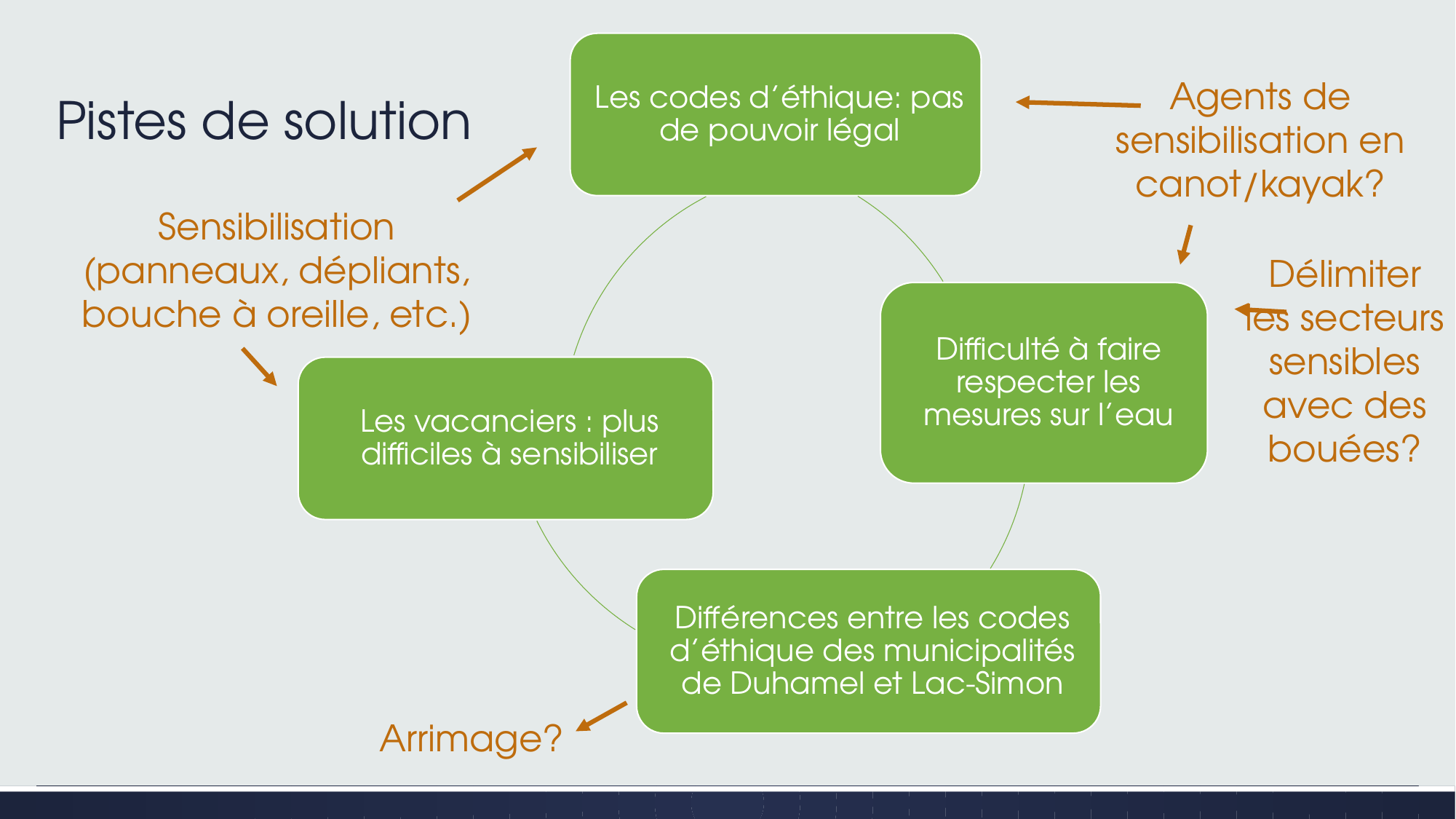

# Pistes de solution
Les codes d’éthique: pas de pouvoir légal
Difficulté à faire respecter les mesures sur l’eau
Différences entre les codes d’éthique des municipalités de Duhamel et Lac-Simon
Les vacanciers : plus difficiles à sensibiliser
Agents de sensibilisation en canot/kayak?
Sensibilisation (panneaux, dépliants, bouche à oreille, etc.)
Délimiter les secteurs sensibles avec des bouées?
Arrimage?